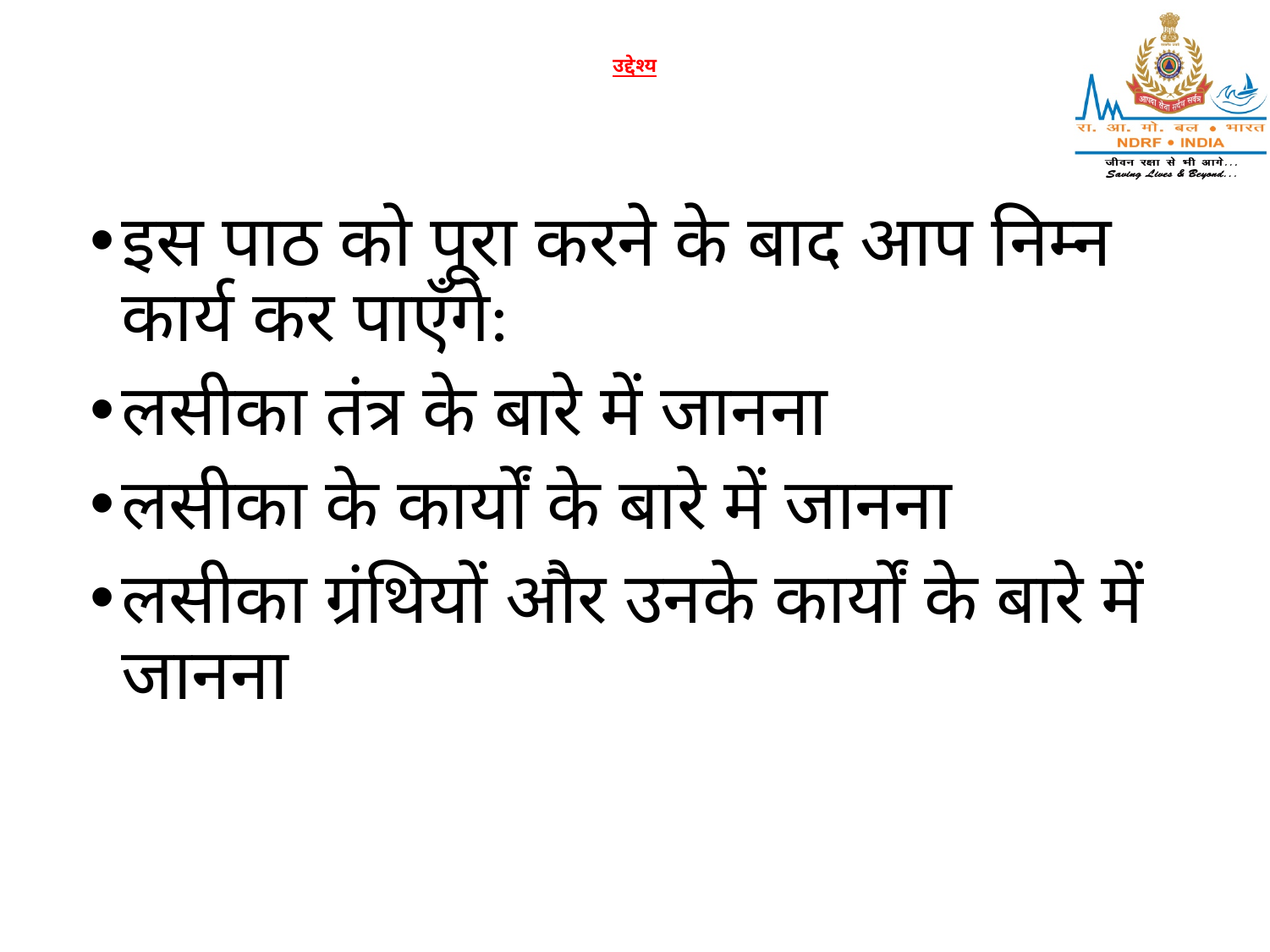

# उद्देश्य
इस पाठ को पूरा करने के बाद आप निम्न कार्य कर पाएँगे:
लसीका तंत्र के बारे में जानना
लसीका के कार्यों के बारे में जानना
लसीका ग्रंथियों और उनके कार्यों के बारे में जानना